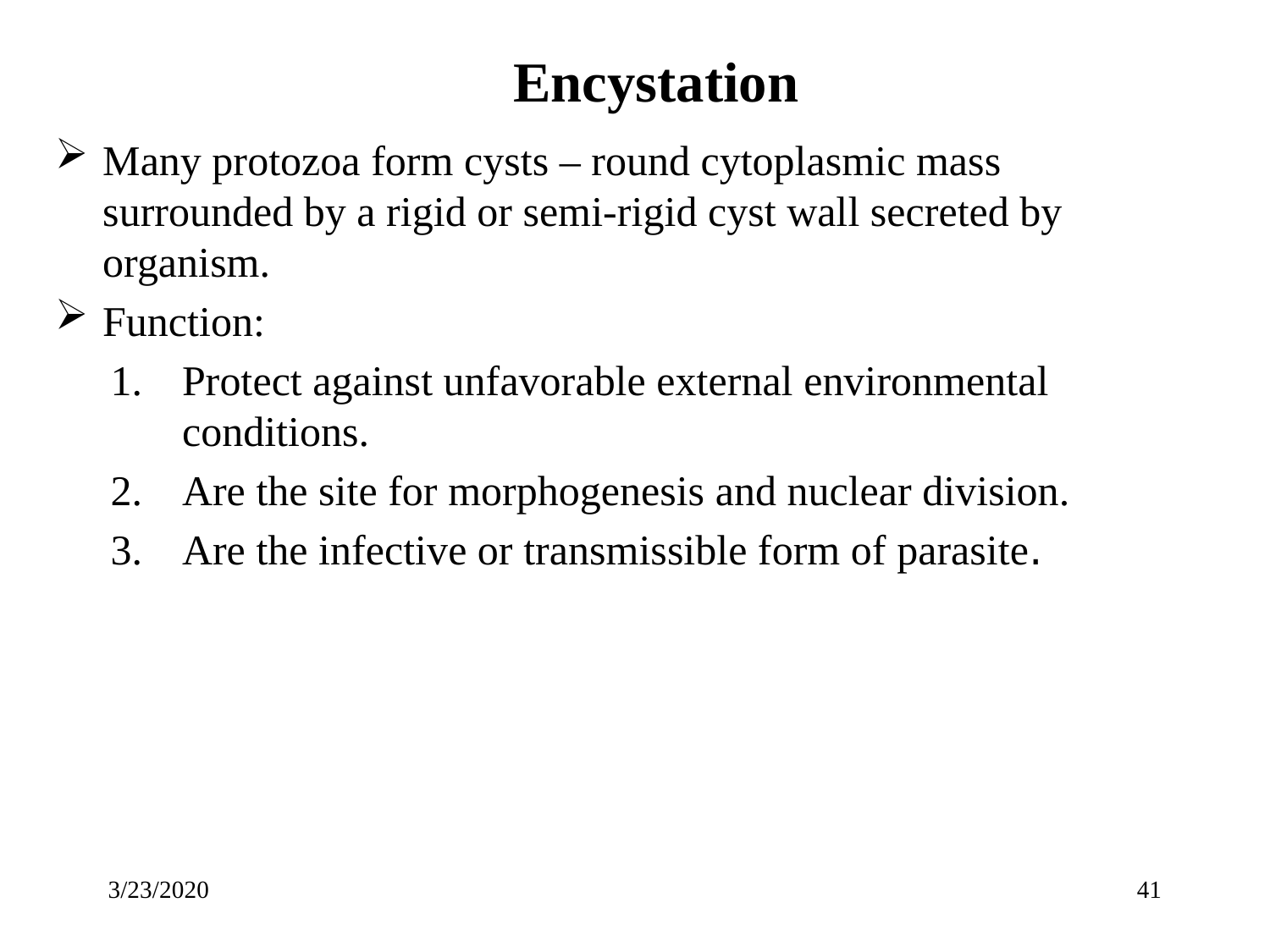

# Encystation
Many protozoa form cysts – round cytoplasmic mass surrounded by a rigid or semi-rigid cyst wall secreted by organism.
Function:
Protect against unfavorable external environmental conditions.
Are the site for morphogenesis and nuclear division.
Are the infective or transmissible form of parasite.
3/23/2020
41